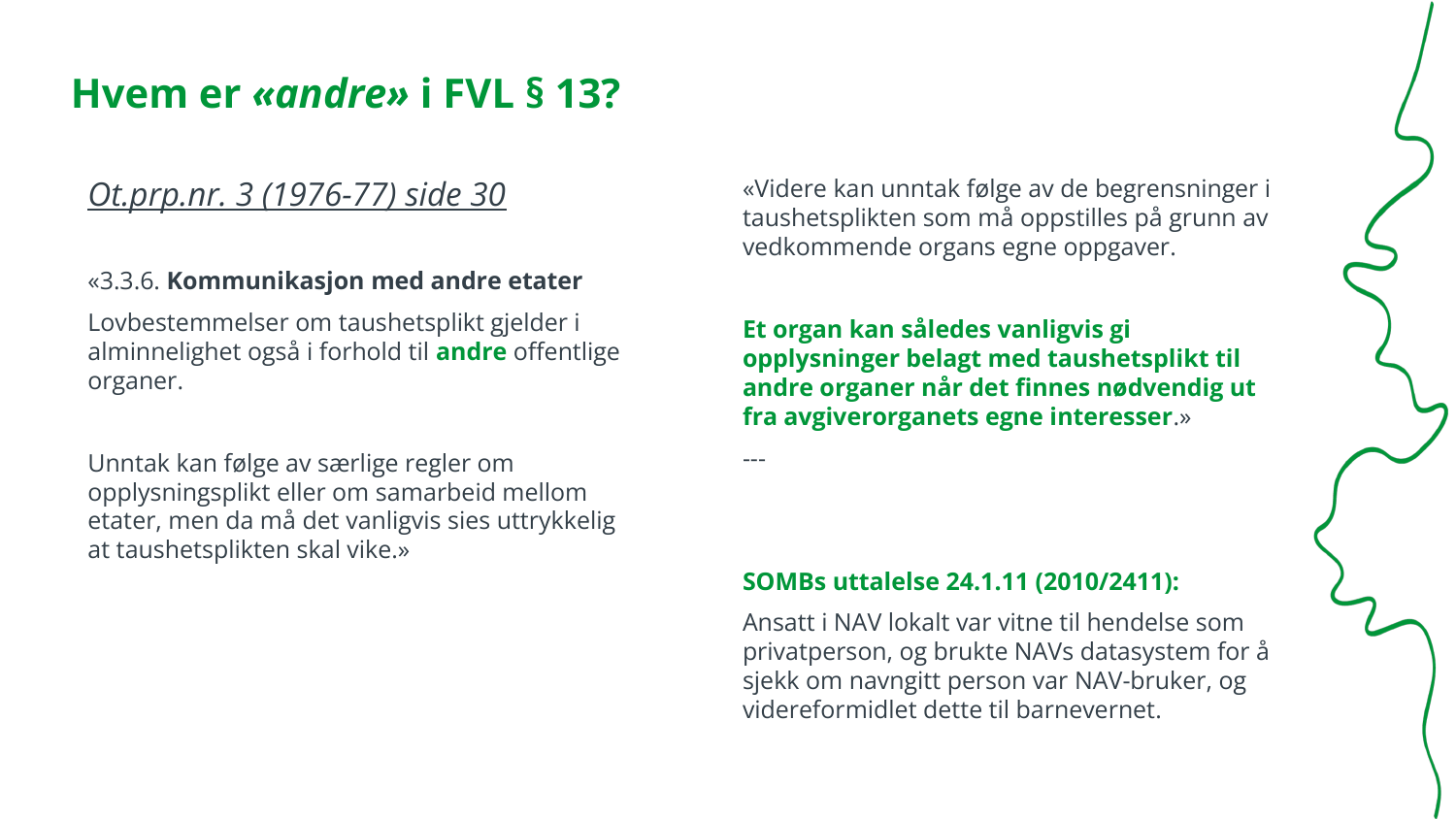

# Hvem er «andre» i FVL § 13?
Ot.prp.nr. 3 (1976-77) side 30

«3.3.6. Kommunikasjon med andre etater
Lovbestemmelser om taushetsplikt gjelder i alminnelighet også i forhold til andre offentlige organer.

Unntak kan følge av særlige regler om opplysningsplikt eller om samarbeid mellom etater, men da må det vanligvis sies uttrykkelig at taushetsplikten skal vike.»
«Videre kan unntak følge av de begrensninger i taushetsplikten som må oppstilles på grunn av vedkommende organs egne oppgaver.

Et organ kan således vanligvis gi opplysninger belagt med taushetsplikt til andre organer når det finnes nødvendig ut fra avgiverorganets egne interesser.»
---

SOMBs uttalelse 24.1.11 (2010/2411):
Ansatt i NAV lokalt var vitne til hendelse som privatperson, og brukte NAVs datasystem for å sjekk om navngitt person var NAV-bruker, og videreformidlet dette til barnevernet.